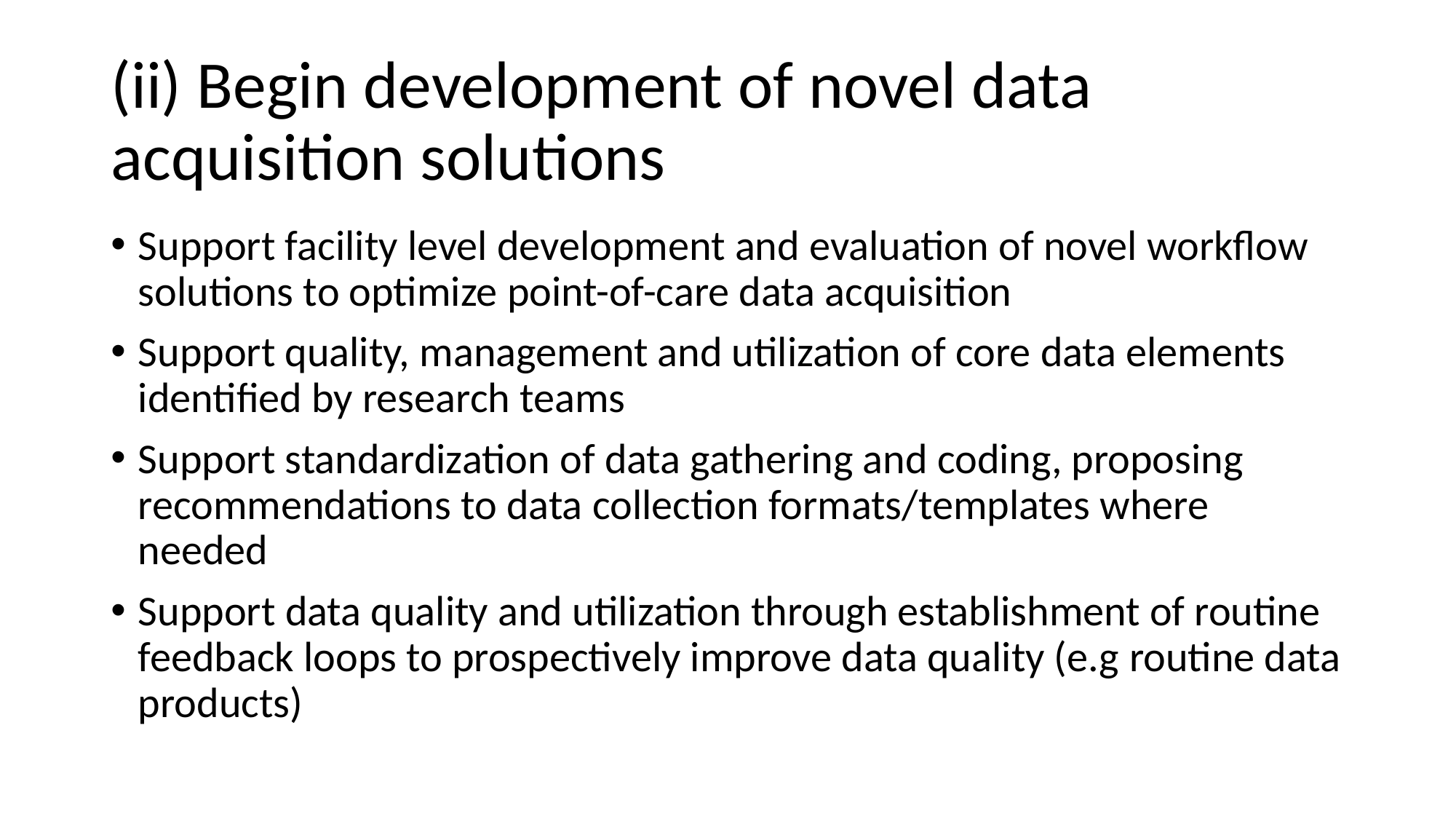

# (ii) Begin development of novel data acquisition solutions
Support facility level development and evaluation of novel workflow solutions to optimize point-of-care data acquisition
Support quality, management and utilization of core data elements identified by research teams
Support standardization of data gathering and coding, proposing recommendations to data collection formats/templates where needed
Support data quality and utilization through establishment of routine feedback loops to prospectively improve data quality (e.g routine data products)